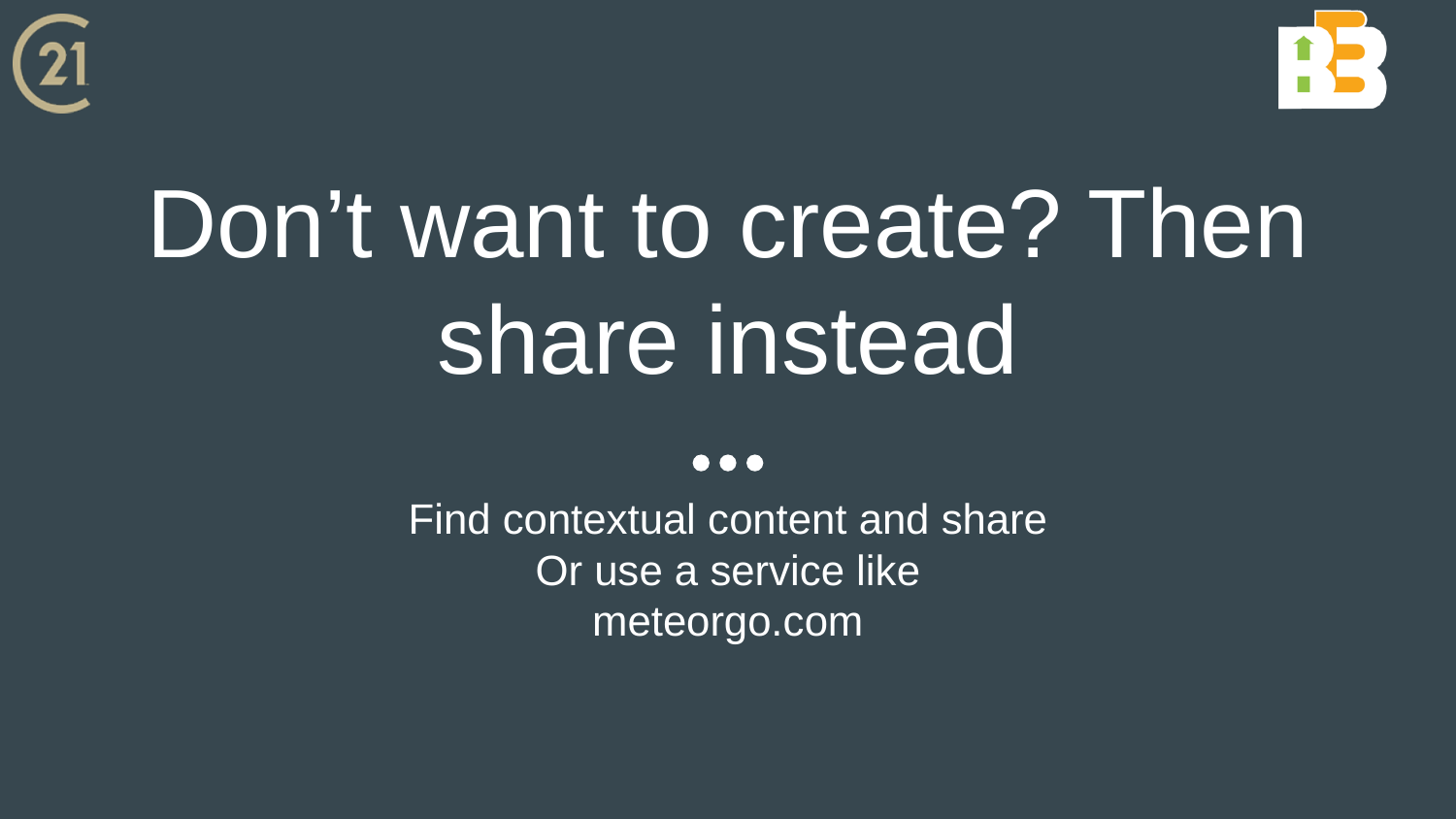

# Don’t want to create? Then share instead
Find contextual content and share
Or use a service like
meteorgo.com